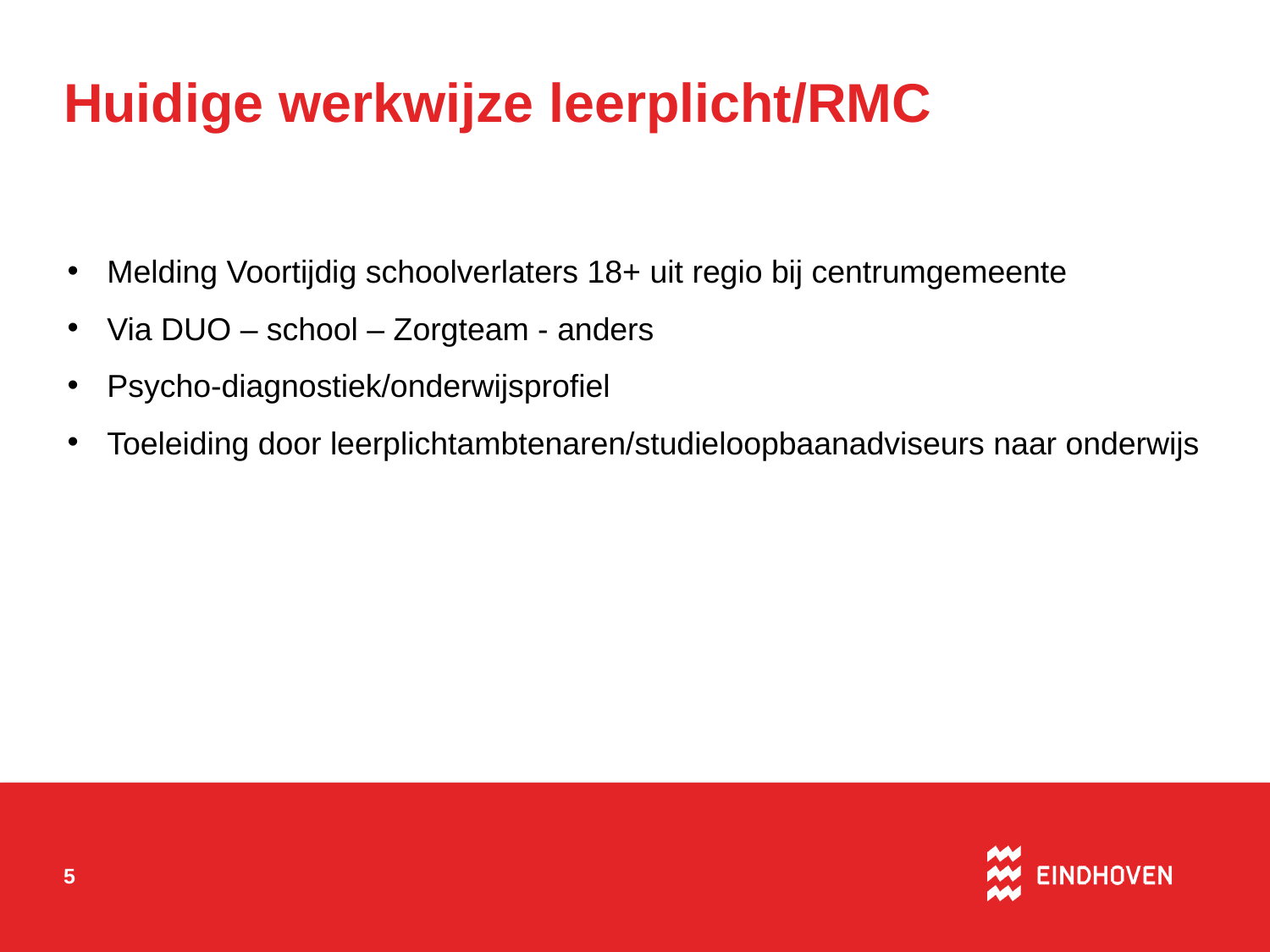

# Huidige werkwijze leerplicht/RMC
Melding Voortijdig schoolverlaters 18+ uit regio bij centrumgemeente
Via DUO – school – Zorgteam - anders
Psycho-diagnostiek/onderwijsprofiel
Toeleiding door leerplichtambtenaren/studieloopbaanadviseurs naar onderwijs

5